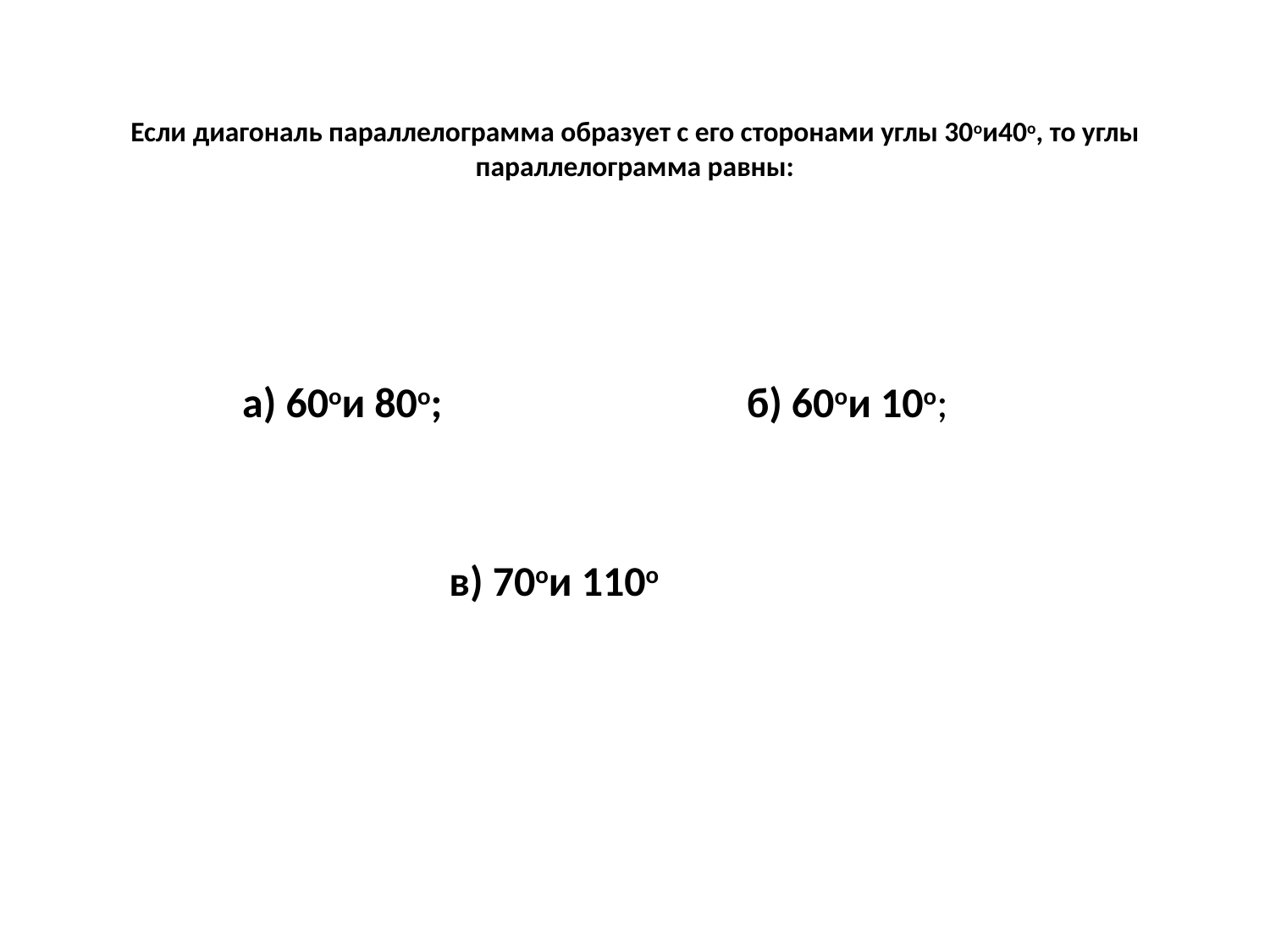

# Если диагональ параллелограмма образует с его сторонами углы 30ои40о, то углы параллелограмма равны:

а) 60ои 80о;
б) 60ои 10о;
в) 70ои 110о